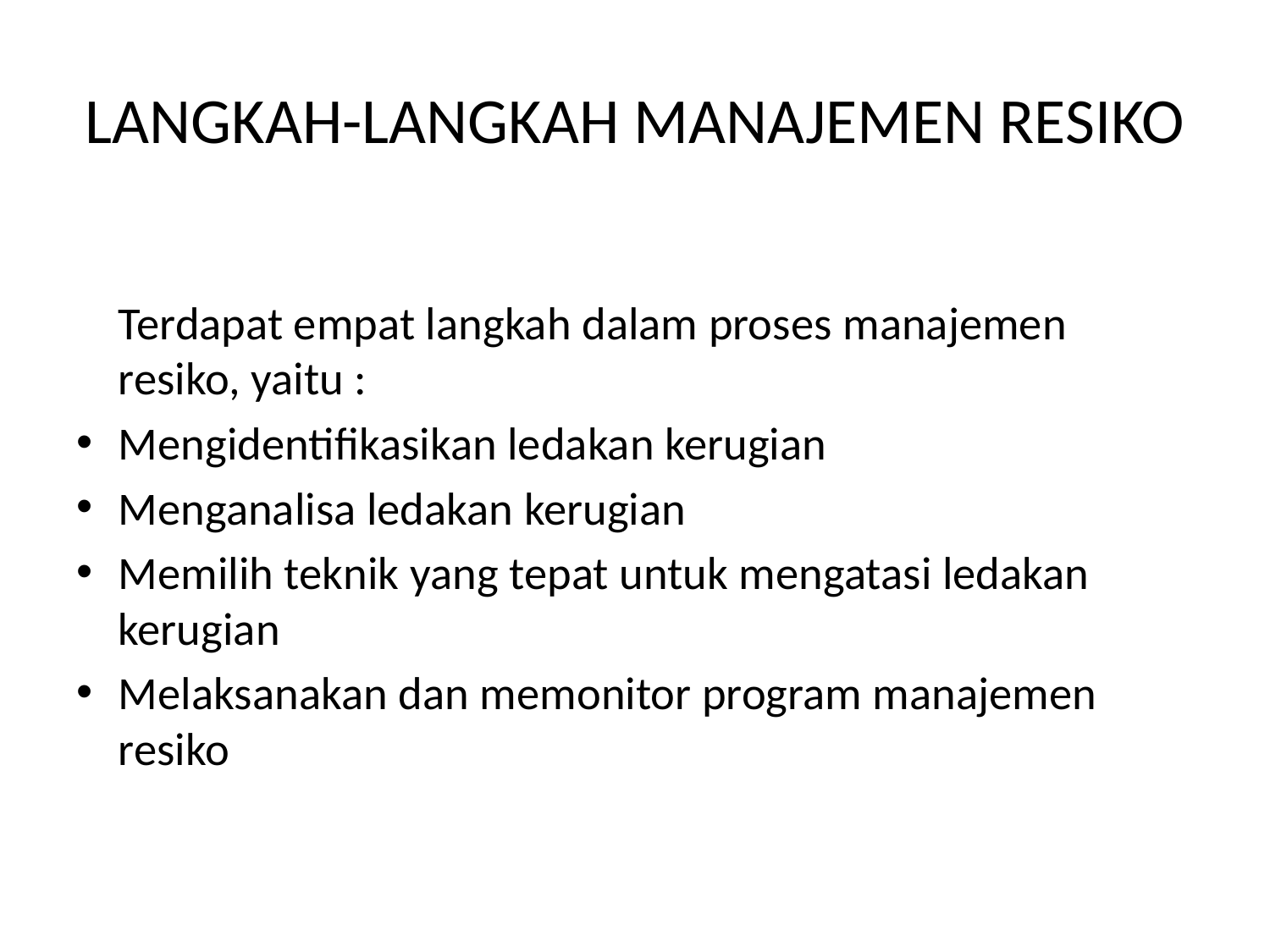

# LANGKAH-LANGKAH MANAJEMEN RESIKO

	Terdapat empat langkah dalam proses manajemen resiko, yaitu :
Mengidentifikasikan ledakan kerugian
Menganalisa ledakan kerugian
Memilih teknik yang tepat untuk mengatasi ledakan kerugian
Melaksanakan dan memonitor program manajemen resiko